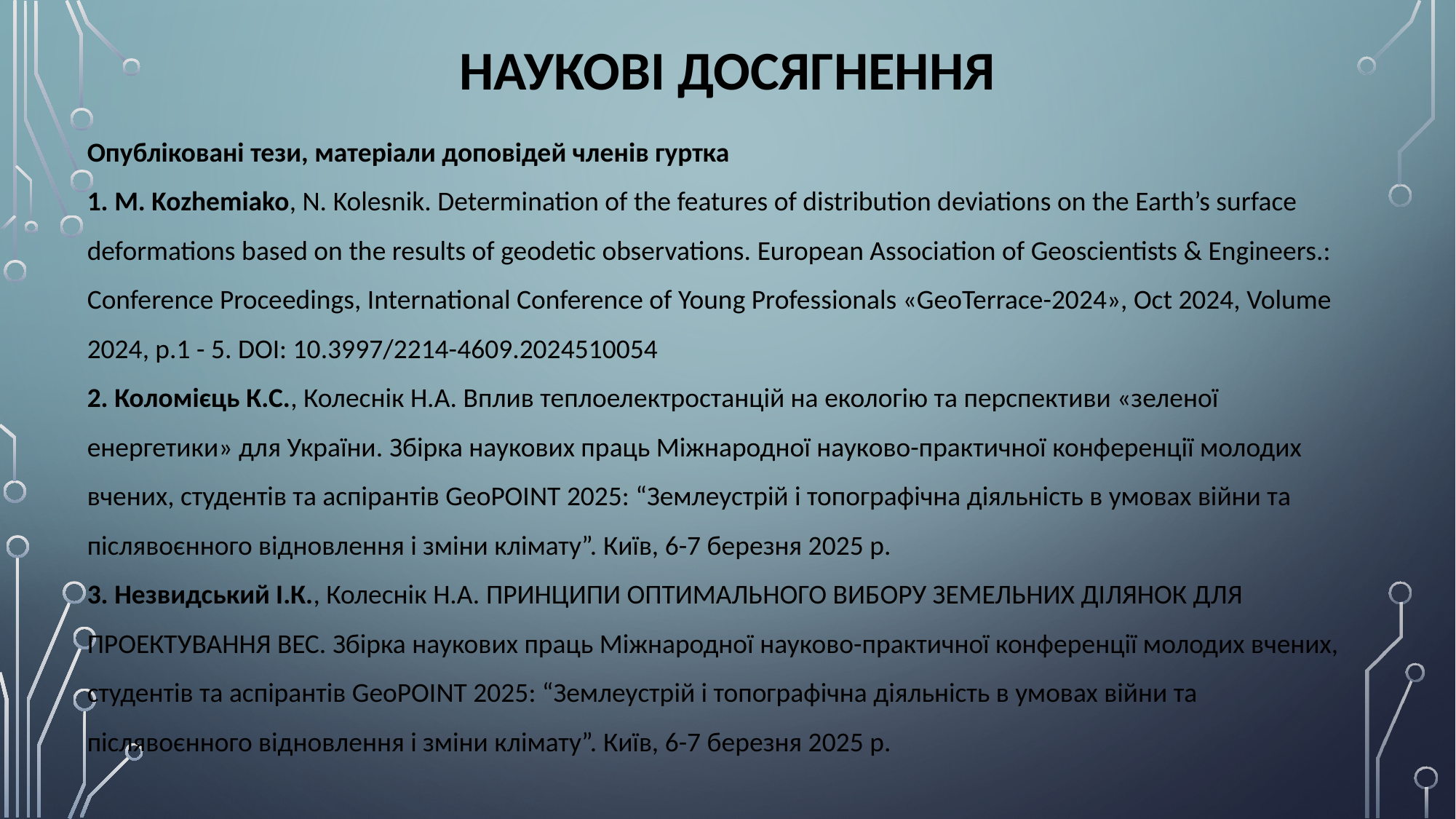

# Наукові досягнення
Опубліковані тези, матеріали доповідей членів гуртка
1. M. Kozhemiako, N. Kolesnik. Determination of the features of distribution deviations on the Earth’s surface deformations based on the results of geodetic observations. European Association of Geoscientists & Engineers.: Conference Proceedings, International Conference of Young Professionals «GeoTerrace-2024», Oct 2024, Volume 2024, p.1 - 5. DOI: 10.3997/2214-4609.2024510054
2. Коломієць К.С., Колеснік Н.А. Вплив теплоелектростанцій на екологію та перспективи «зеленої енергетики» для України. Збірка наукових праць Міжнародної науково-практичної конференції молодих вчених, студентів та аспірантів GeoPOINT 2025: “Землеустрій і топографічна діяльність в умовах війни та післявоєнного відновлення і зміни клімату”. Київ, 6-7 березня 2025 р.
3. Незвидський І.К., Колеснік Н.А. Принципи ОПТИМАЛЬНОГО ВИБОРУ ЗЕМЕЛЬНИХ ДІЛЯНОК ДЛЯ ПРОЕКТУВАННЯ ВЕС. Збірка наукових праць Міжнародної науково-практичної конференції молодих вчених, студентів та аспірантів GeoPOINT 2025: “Землеустрій і топографічна діяльність в умовах війни та післявоєнного відновлення і зміни клімату”. Київ, 6-7 березня 2025 р.